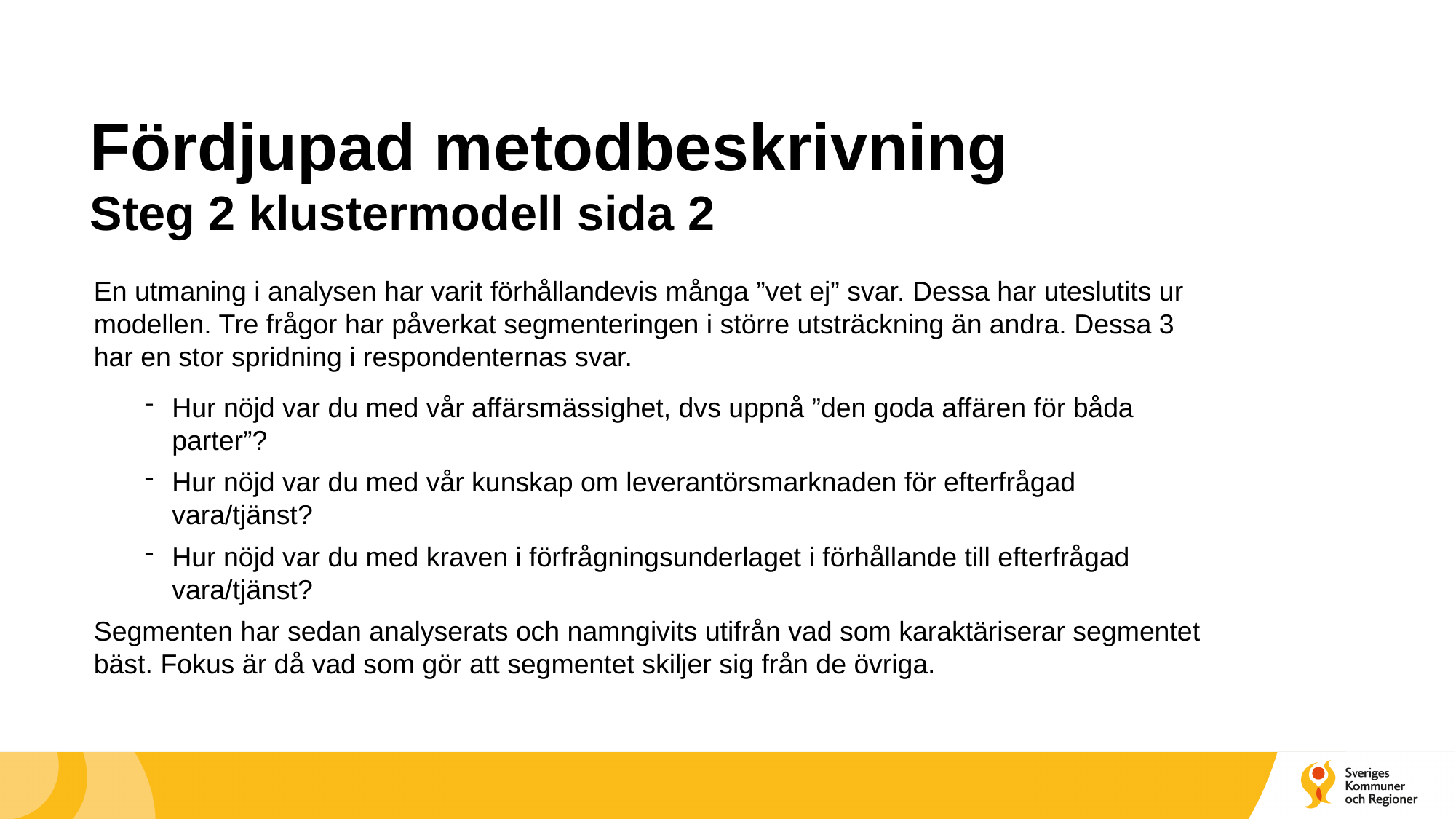

# Fördjupad metodbeskrivning Steg 2 klustermodell sida 2
En utmaning i analysen har varit förhållandevis många ”vet ej” svar. Dessa har uteslutits ur modellen. Tre frågor har påverkat segmenteringen i större utsträckning än andra. Dessa 3 har en stor spridning i respondenternas svar.
Hur nöjd var du med vår affärsmässighet, dvs uppnå ”den goda affären för båda parter”?
Hur nöjd var du med vår kunskap om leverantörsmarknaden för efterfrågad vara/tjänst?
Hur nöjd var du med kraven i förfrågningsunderlaget i förhållande till efterfrågad vara/tjänst?
Segmenten har sedan analyserats och namngivits utifrån vad som karaktäriserar segmentet bäst. Fokus är då vad som gör att segmentet skiljer sig från de övriga.